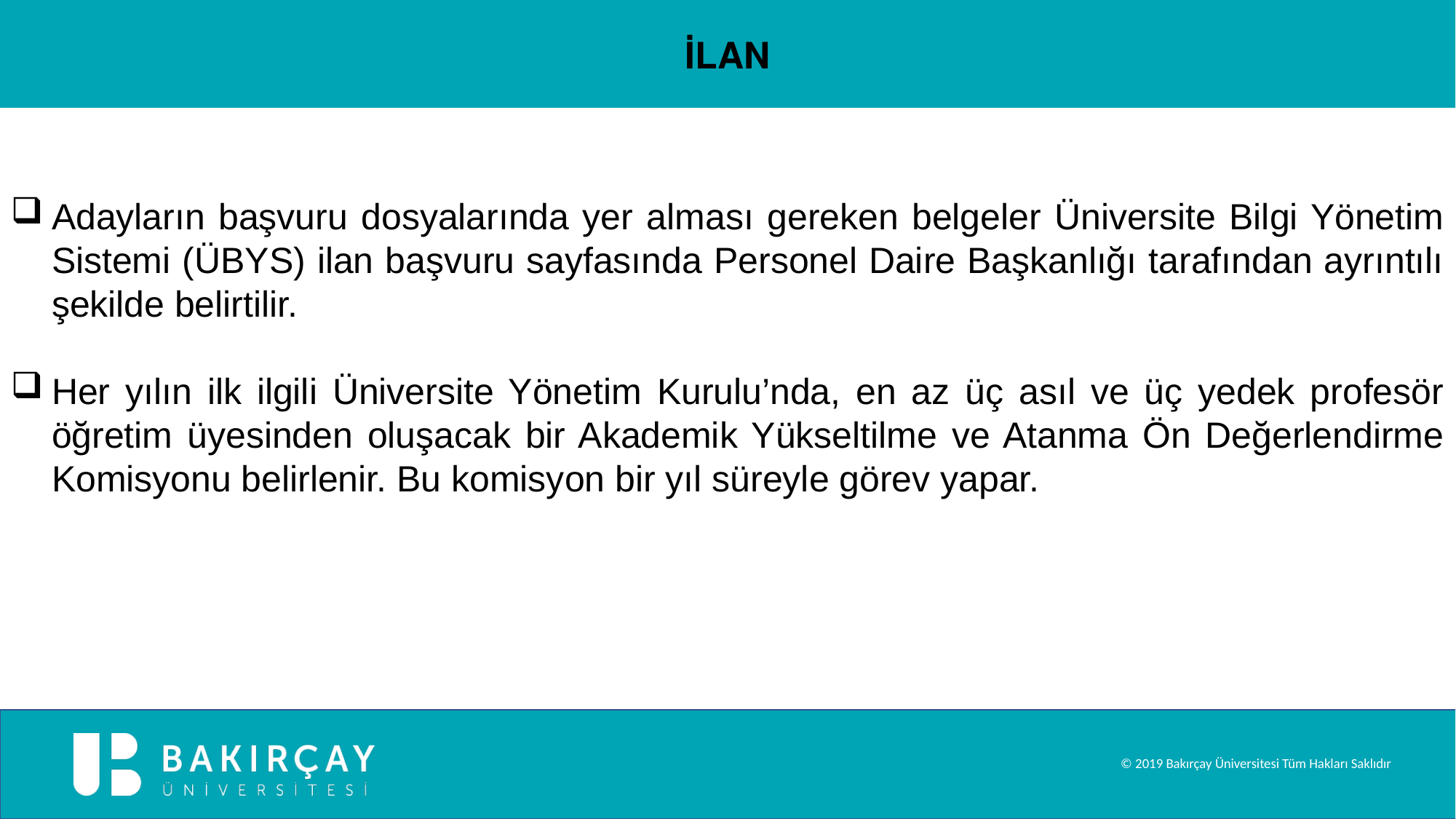

İLAN

Adayların başvuru dosyalarında yer alması gereken belgeler Üniversite Bilgi Yönetim Sistemi (ÜBYS) ilan başvuru sayfasında Personel Daire Başkanlığı tarafından ayrıntılı şekilde belirtilir.

Her yılın ilk ilgili Üniversite Yönetim Kurulu’nda, en az üç asıl ve üç yedek profesör öğretim üyesinden oluşacak bir Akademik Yükseltilme ve Atanma Ön Değerlendirme Komisyonu belirlenir. Bu komisyon bir yıl süreyle görev yapar.